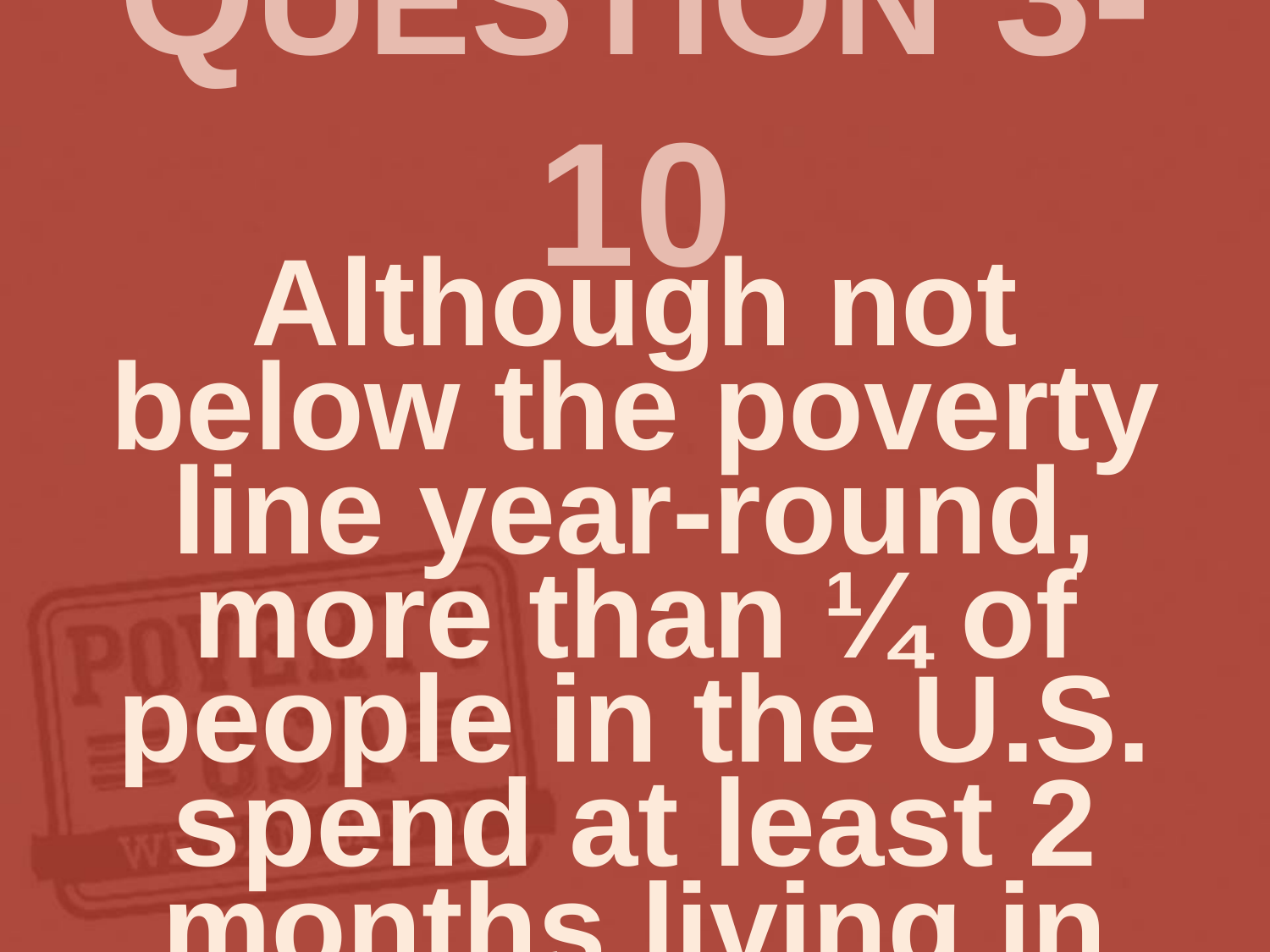

# QUESTION 3-10
Although not below the poverty line year-round, more than ¼ of people in the U.S. spend at least 2 months living in poverty over a 2 year period.